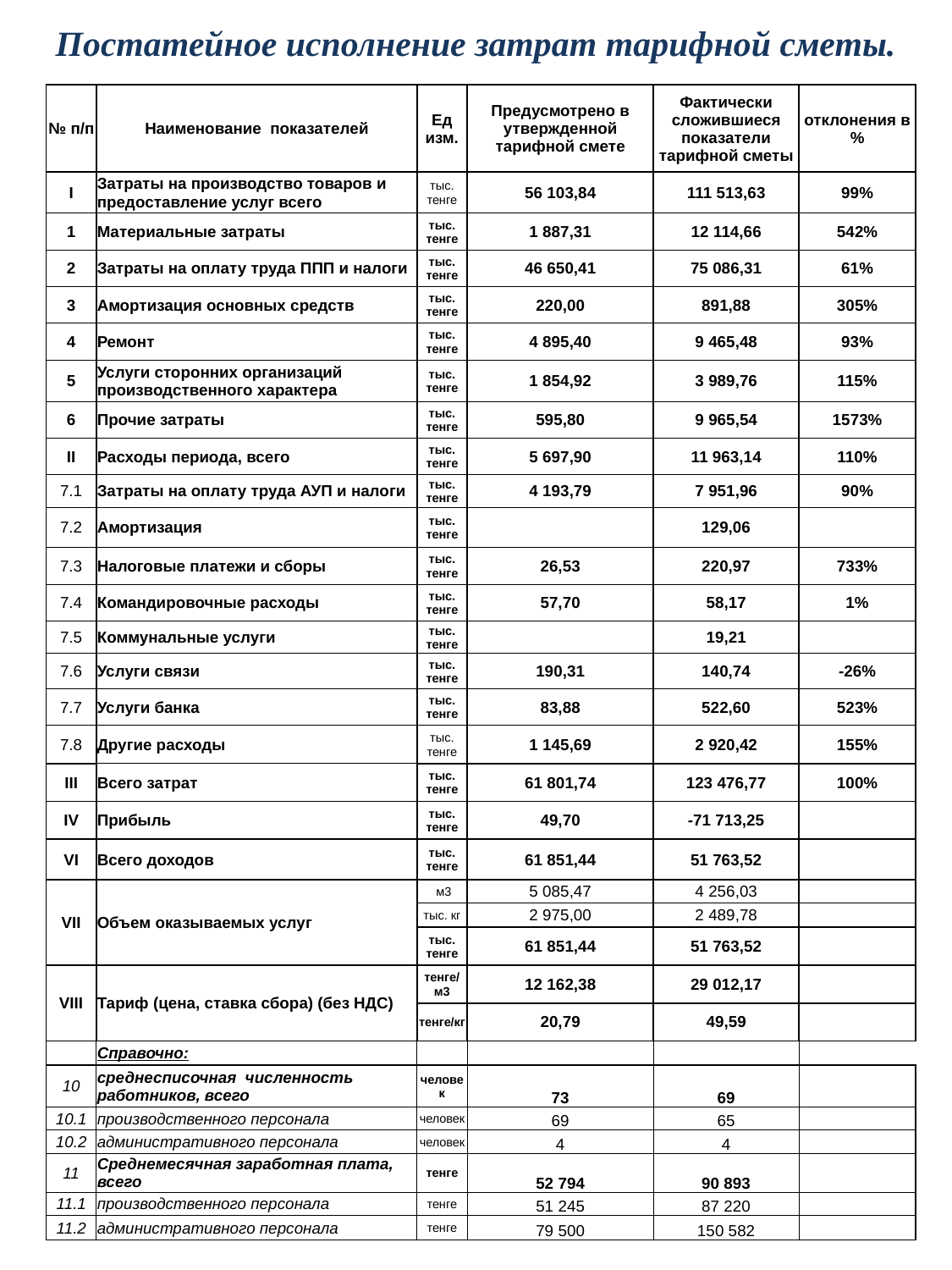

Постатейное исполнение затрат тарифной сметы.
| № п/п | Наименование показателей | Ед изм. | Предусмотрено в утвержденной тарифной смете | Фактически сложившиеся показатели тарифной сметы | отклонения в % |
| --- | --- | --- | --- | --- | --- |
| I | Затраты на производство товаров и предоставление услуг всего | тыс. тенге | 56 103,84 | 111 513,63 | 99% |
| 1 | Материальные затраты | тыс. тенге | 1 887,31 | 12 114,66 | 542% |
| 2 | Затраты на оплату труда ППП и налоги | тыс. тенге | 46 650,41 | 75 086,31 | 61% |
| 3 | Амортизация основных средств | тыс. тенге | 220,00 | 891,88 | 305% |
| 4 | Ремонт | тыс. тенге | 4 895,40 | 9 465,48 | 93% |
| 5 | Услуги сторонних организаций производственного характера | тыс. тенге | 1 854,92 | 3 989,76 | 115% |
| 6 | Прочие затраты | тыс. тенге | 595,80 | 9 965,54 | 1573% |
| II | Расходы периода, всего | тыс. тенге | 5 697,90 | 11 963,14 | 110% |
| 7.1 | Затраты на оплату труда АУП и налоги | тыс. тенге | 4 193,79 | 7 951,96 | 90% |
| 7.2 | Амортизация | тыс. тенге |  | 129,06 |  |
| 7.3 | Налоговые платежи и сборы | тыс. тенге | 26,53 | 220,97 | 733% |
| 7.4 | Командировочные расходы | тыс. тенге | 57,70 | 58,17 | 1% |
| 7.5 | Коммунальные услуги | тыс. тенге |  | 19,21 |  |
| 7.6 | Услуги связи | тыс. тенге | 190,31 | 140,74 | -26% |
| 7.7 | Услуги банка | тыс. тенге | 83,88 | 522,60 | 523% |
| 7.8 | Другие расходы | тыс. тенге | 1 145,69 | 2 920,42 | 155% |
| III | Всего затрат | тыс. тенге | 61 801,74 | 123 476,77 | 100% |
| IV | Прибыль | тыс. тенге | 49,70 | -71 713,25 |  |
| VI | Всего доходов | тыс. тенге | 61 851,44 | 51 763,52 |  |
| VII | Объем оказываемых услуг | м3 | 5 085,47 | 4 256,03 |  |
|  |  | тыс. кг | 2 975,00 | 2 489,78 |  |
|  |  | тыс. тенге | 61 851,44 | 51 763,52 |  |
| VIII | Тариф (цена, ставка сбора) (без НДС) | тенге/м3 | 12 162,38 | 29 012,17 |  |
|  |  | тенге/кг | 20,79 | 49,59 |  |
|  | Справочно: |  |  |  |  |
| 10 | среднесписочная численность работников, всего | человек | 73 | 69 |  |
| 10.1 | производственного персонала | человек | 69 | 65 |  |
| 10.2 | административного персонала | человек | 4 | 4 |  |
| 11 | Среднемесячная заработная плата, всего | тенге | 52 794 | 90 893 |  |
| 11.1 | производственного персонала | тенге | 51 245 | 87 220 |  |
| 11.2 | административного персонала | тенге | 79 500 | 150 582 |  |